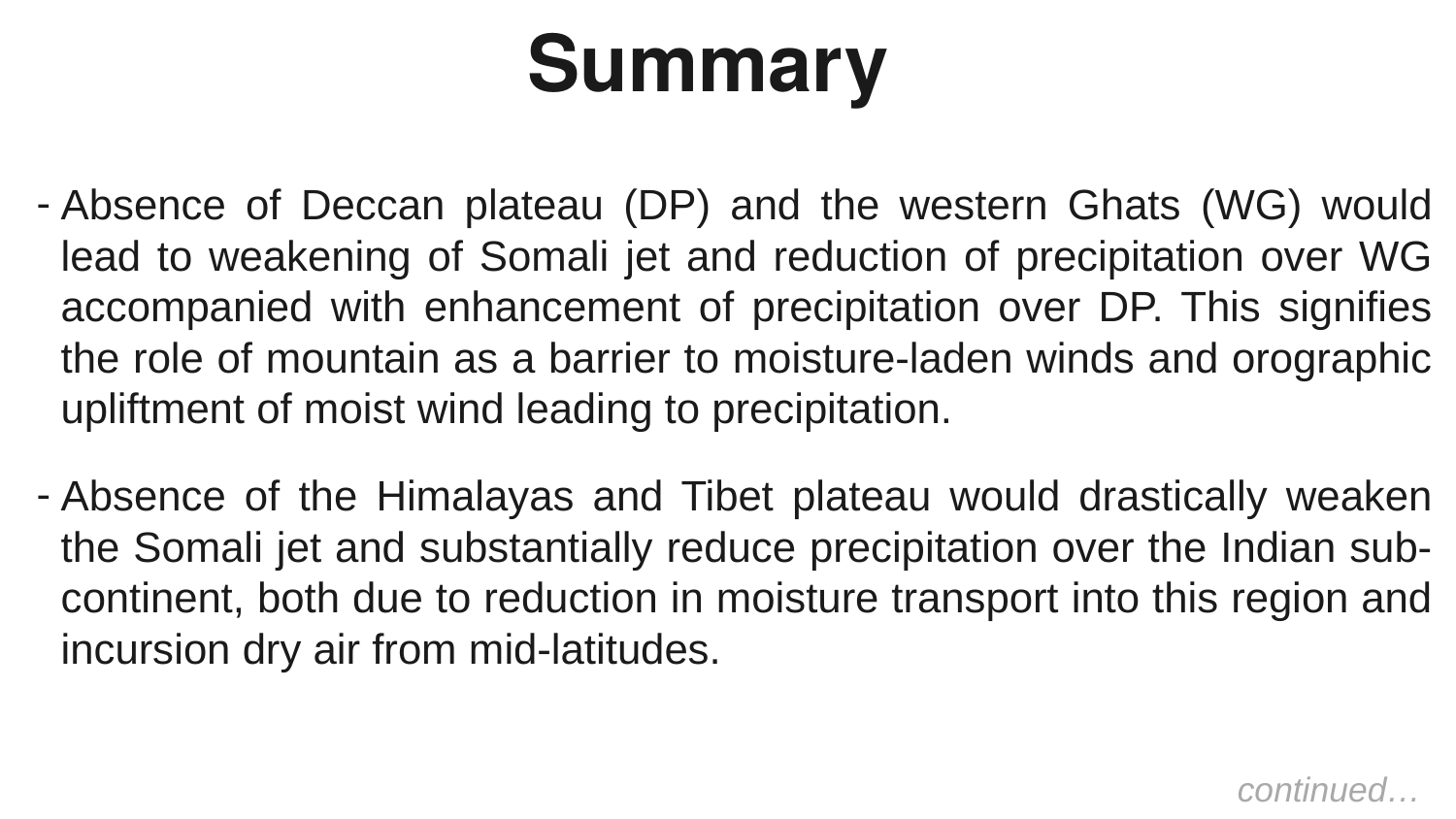

Summary
Absence of Deccan plateau (DP) and the western Ghats (WG) would lead to weakening of Somali jet and reduction of precipitation over WG accompanied with enhancement of precipitation over DP. This signifies the role of mountain as a barrier to moisture-laden winds and orographic upliftment of moist wind leading to precipitation.

Absence of the Himalayas and Tibet plateau would drastically weaken the Somali jet and substantially reduce precipitation over the Indian sub-continent, both due to reduction in moisture transport into this region and incursion dry air from mid-latitudes.
continued…